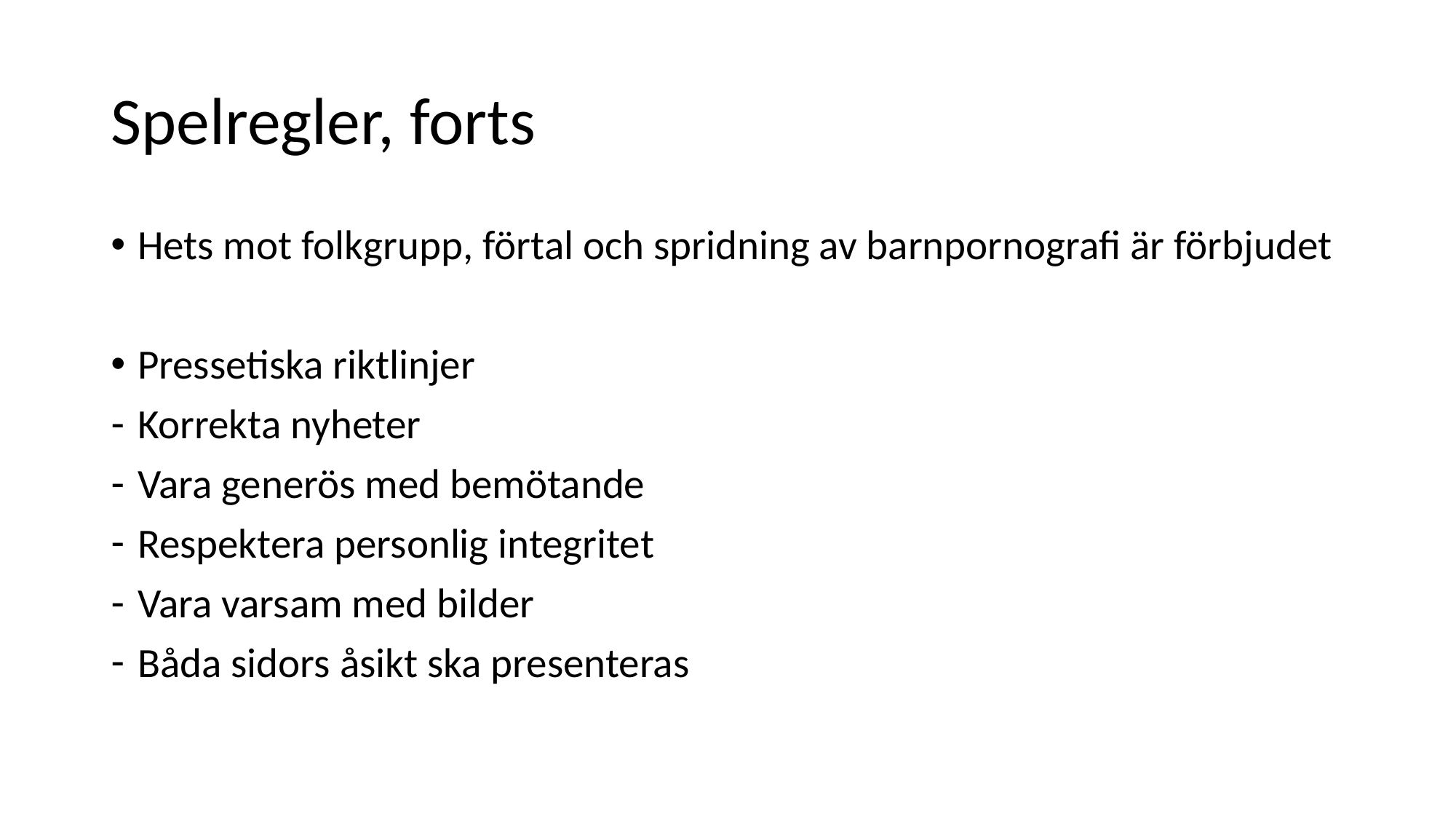

# Spelregler, forts
Hets mot folkgrupp, förtal och spridning av barnpornografi är förbjudet

Pressetiska riktlinjer
Korrekta nyheter
Vara generös med bemötande
Respektera personlig integritet
Vara varsam med bilder
Båda sidors åsikt ska presenteras